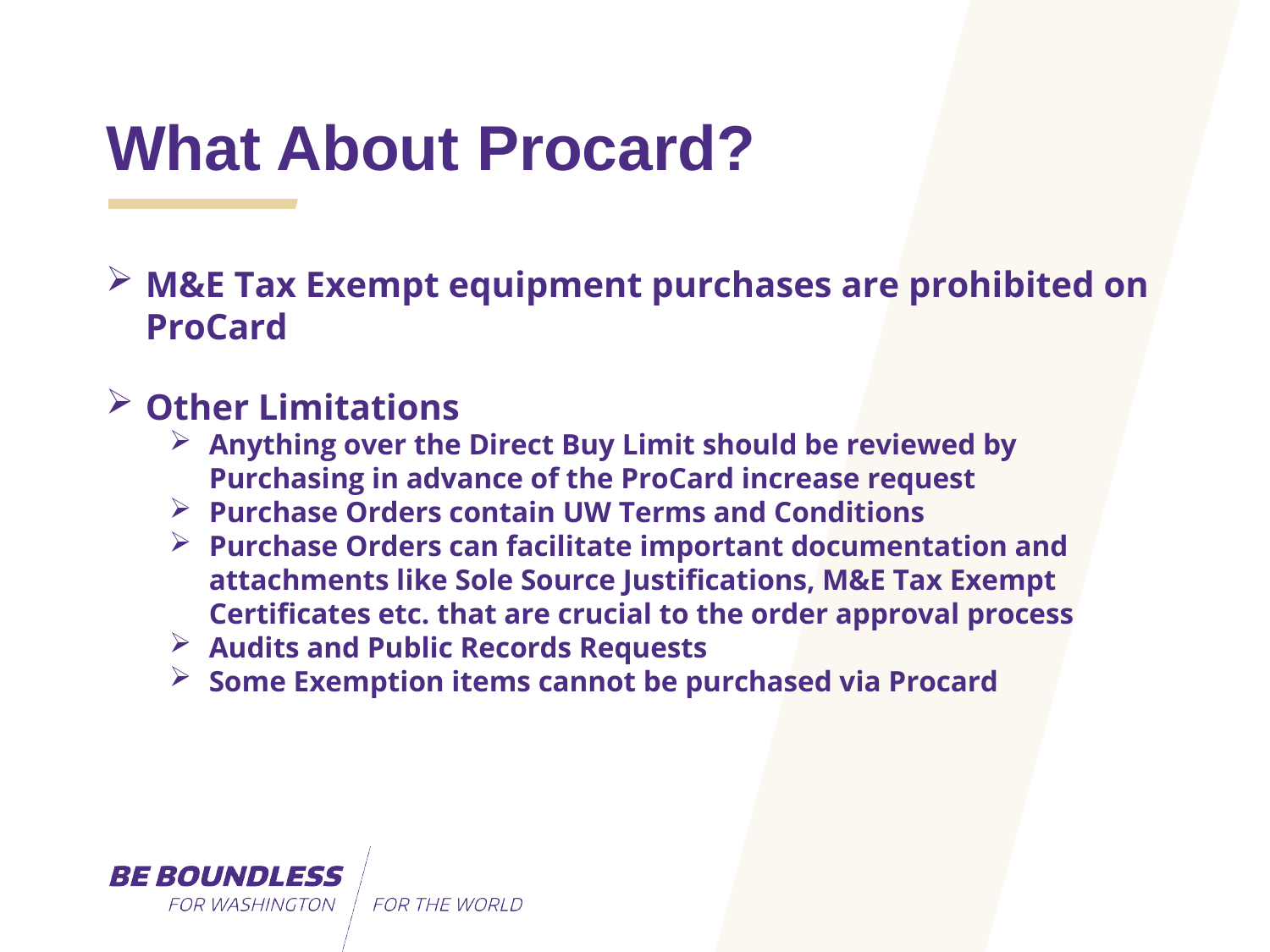

# What About Procard?
M&E Tax Exempt equipment purchases are prohibited on ProCard

Other Limitations
Anything over the Direct Buy Limit should be reviewed by Purchasing in advance of the ProCard increase request
Purchase Orders contain UW Terms and Conditions
Purchase Orders can facilitate important documentation and attachments like Sole Source Justifications, M&E Tax Exempt Certificates etc. that are crucial to the order approval process
Audits and Public Records Requests
Some Exemption items cannot be purchased via Procard